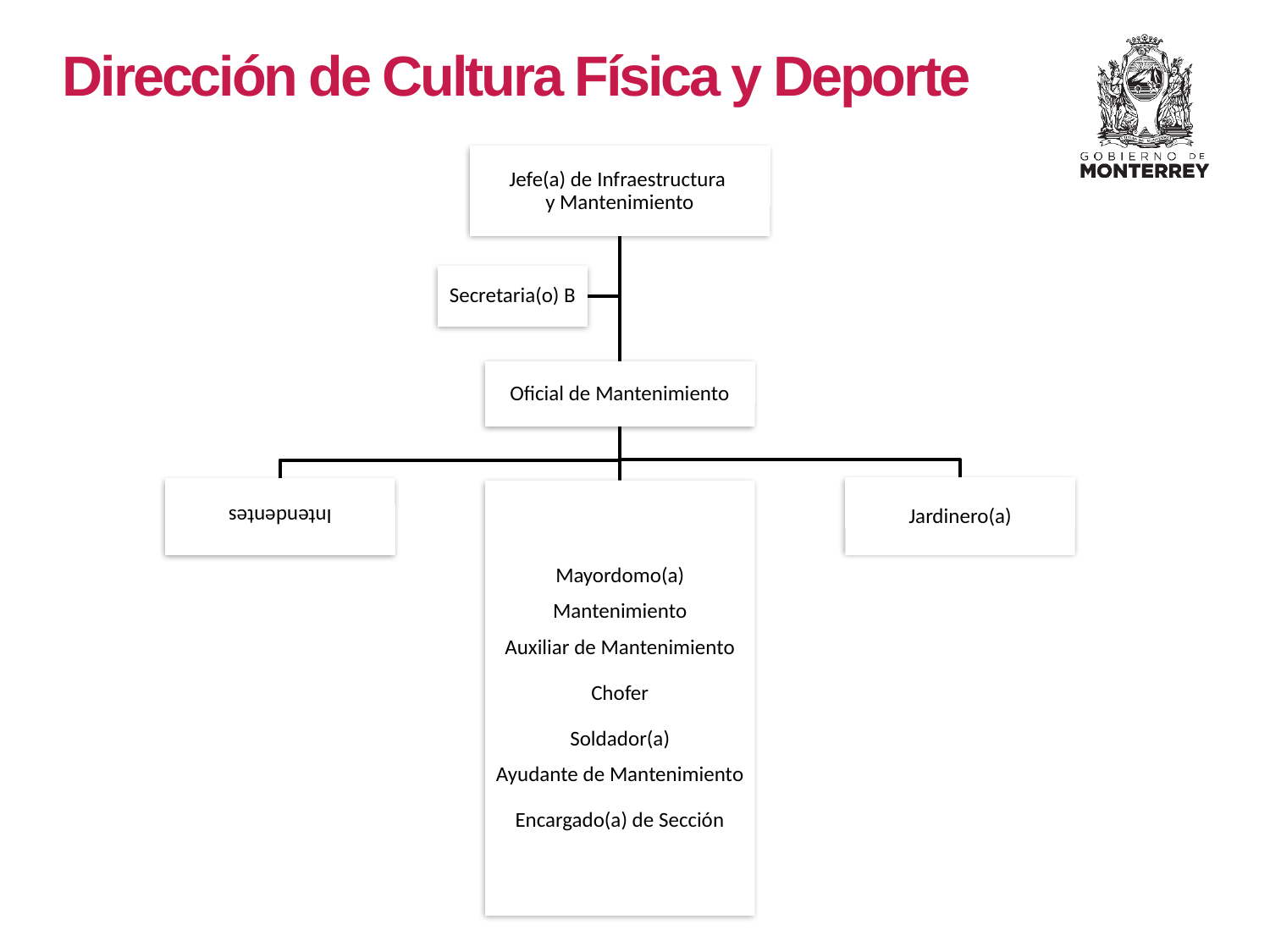

Dirección de Cultura Física y Deporte
Jefe(a) de Infraestructura
y Mantenimiento
Intendentes
Mayordomo(a)

Mantenimiento

Auxiliar de Mantenimiento
Chofer
Soldador(a)
Ayudante de Mantenimiento

Encargado(a) de Sección
Jardinero(a)
Oficial de Mantenimiento
Secretaria(o) B